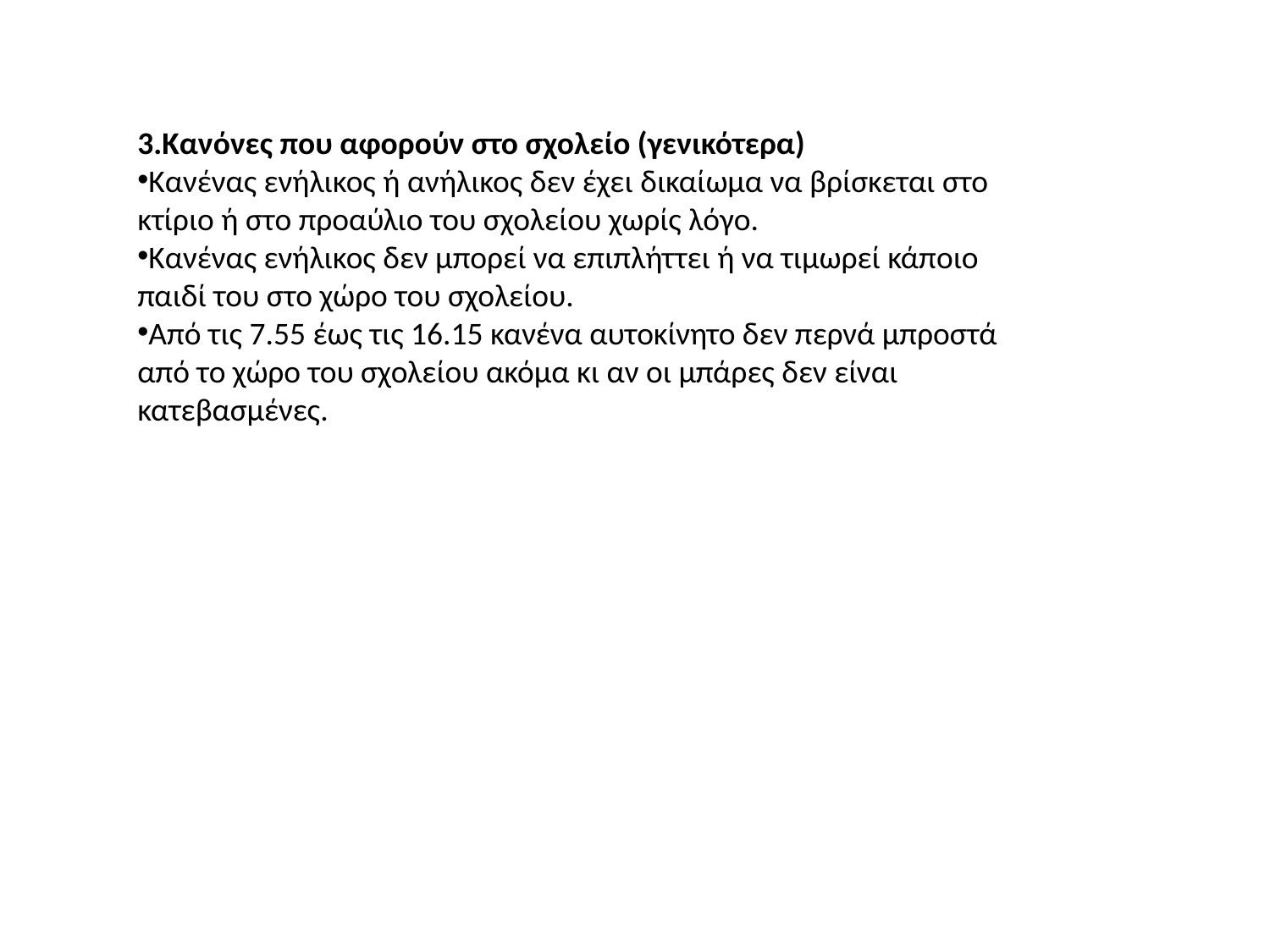

3.Κανόνες που αφορούν στο σχολείο (γενικότερα)
Κανένας ενήλικος ή ανήλικος δεν έχει δικαίωμα να βρίσκεται στο κτίριο ή στο προαύλιο του σχολείου χωρίς λόγο.
Κανένας ενήλικος δεν μπορεί να επιπλήττει ή να τιμωρεί κάποιο παιδί του στο χώρο του σχολείου.
Από τις 7.55 έως τις 16.15 κανένα αυτοκίνητο δεν περνά μπροστά από το χώρο του σχολείου ακόμα κι αν οι μπάρες δεν είναι κατεβασμένες.